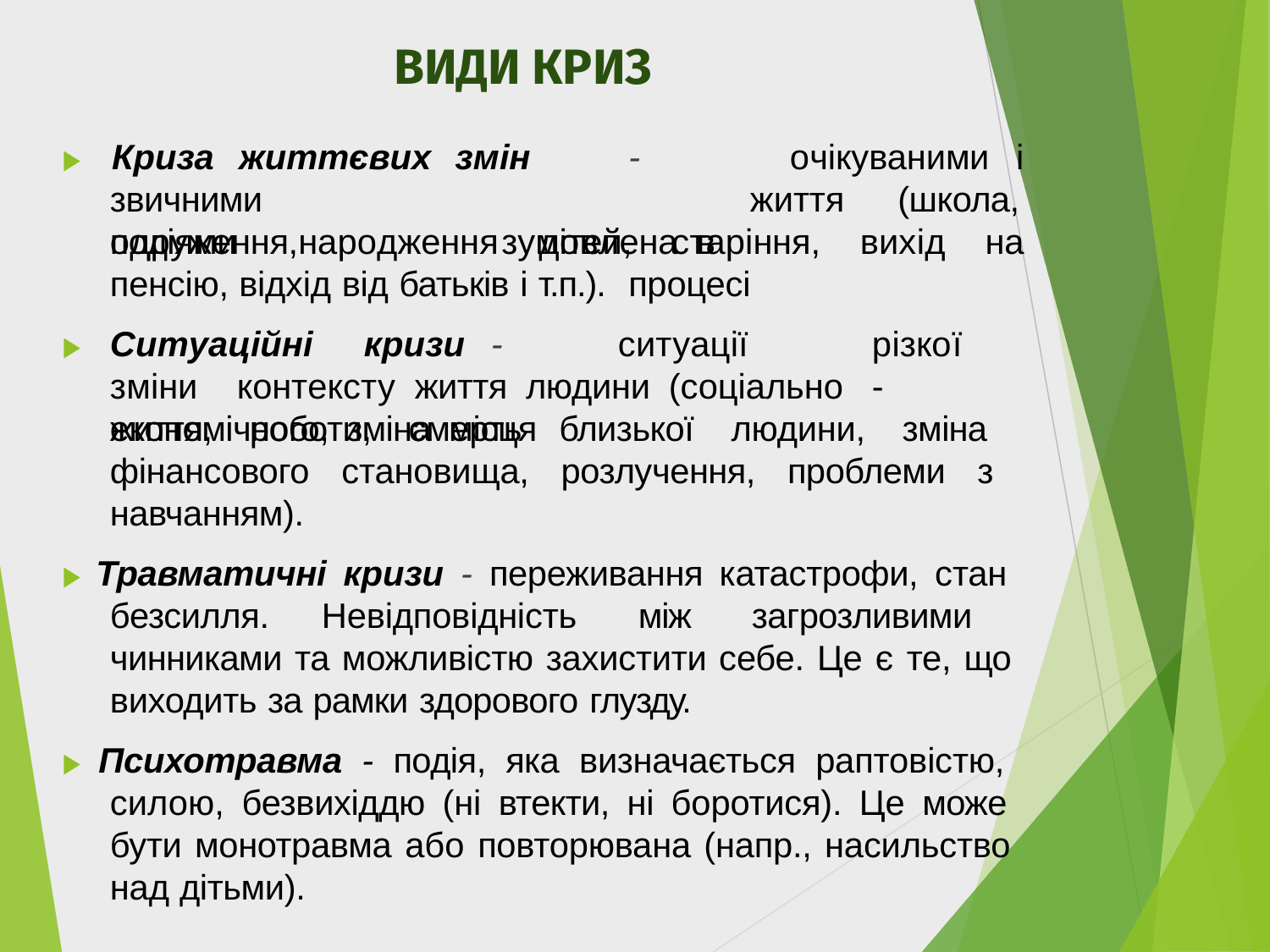

# ВИДИ КРИЗ
▶	Криза	життєвих
звичними	подіями
змін	-		зумовлена  в		процесі
очікуваними	і
життя
(школа,
одруження,народження	дітей,	старіння,	вихід	на
пенсію, відхід від батьків і т.п.).
▶	Ситуаційні	кризи	-	ситуації	різкої	зміни	контексту  життя людини (соціально	- економічного, зміна місця
життя, роботи, смерть близької людини, зміна  фінансового становища, розлучення, проблеми з  навчанням).
▶ Травматичні кризи - переживання катастрофи, стан  безсилля. Невідповідність між загрозливими  чинниками та можливістю захистити себе. Це є те, що  виходить за рамки здорового глузду.
▶ Психотравма - подія, яка визначається раптовістю,  силою, безвихіддю (ні втекти, ні боротися). Це може  бути монотравма або повторювана (напр., насильство  над дітьми).